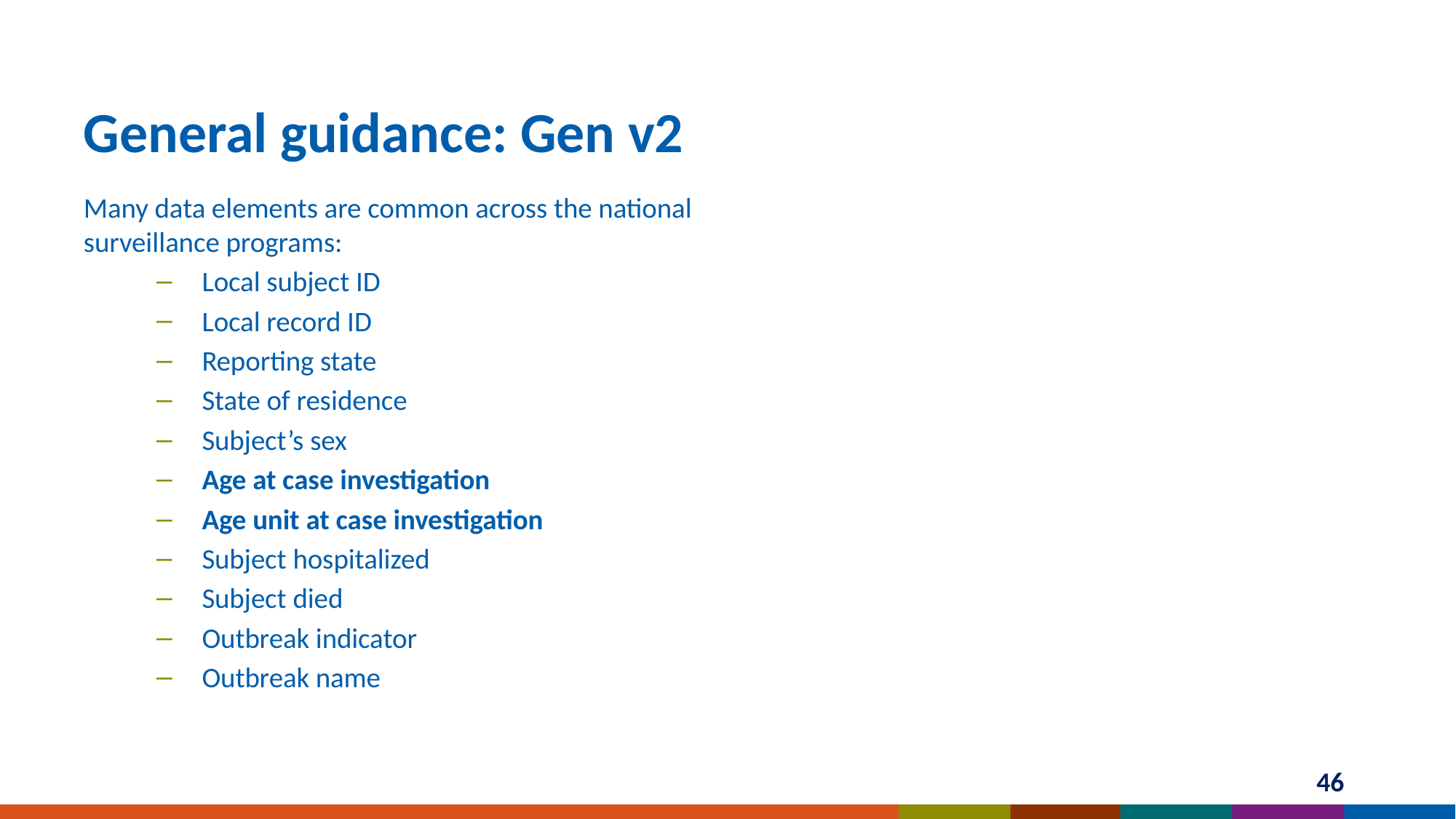

# General guidance: Gen v2
Many data elements are common across the national surveillance programs:
Local subject ID
Local record ID
Reporting state
State of residence
Subject’s sex
Age at case investigation
Age unit at case investigation
Subject hospitalized
Subject died
Outbreak indicator
Outbreak name